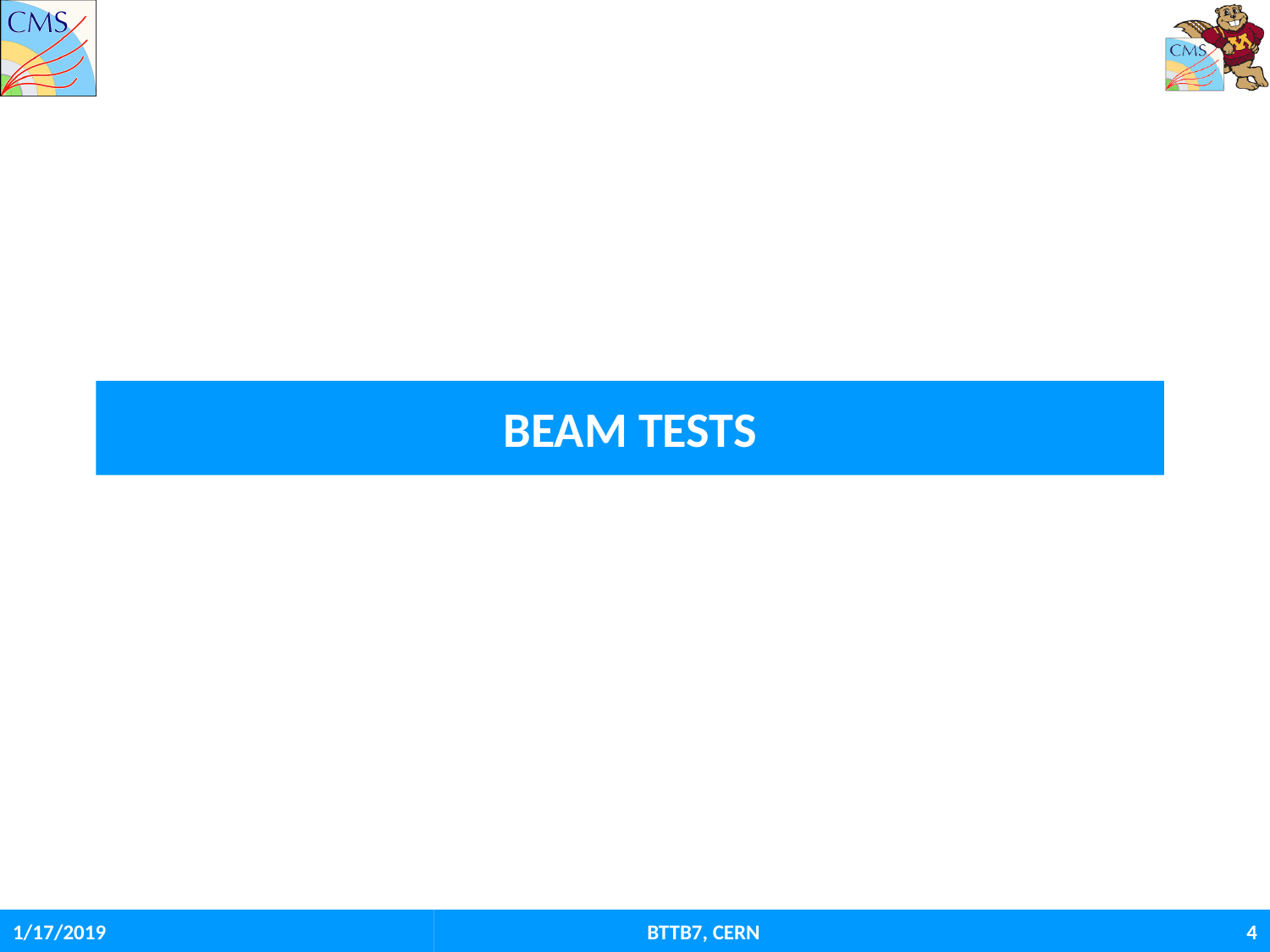

# BEAM TESTS
1/17/2019
BTTB7, CERN
4